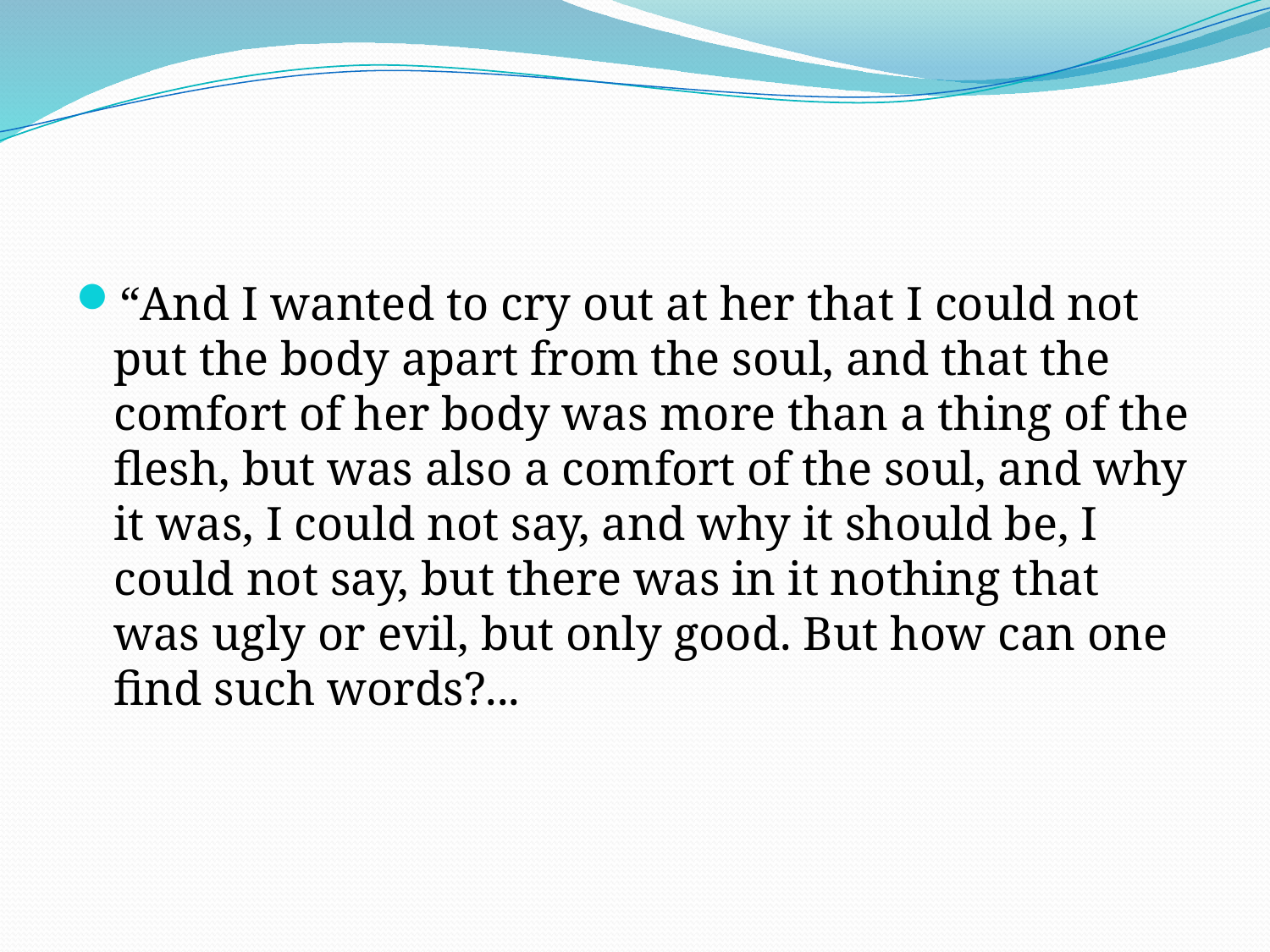

#
“And I wanted to cry out at her that I could not put the body apart from the soul, and that the comfort of her body was more than a thing of the flesh, but was also a comfort of the soul, and why it was, I could not say, and why it should be, I could not say, but there was in it nothing that was ugly or evil, but only good. But how can one find such words?...